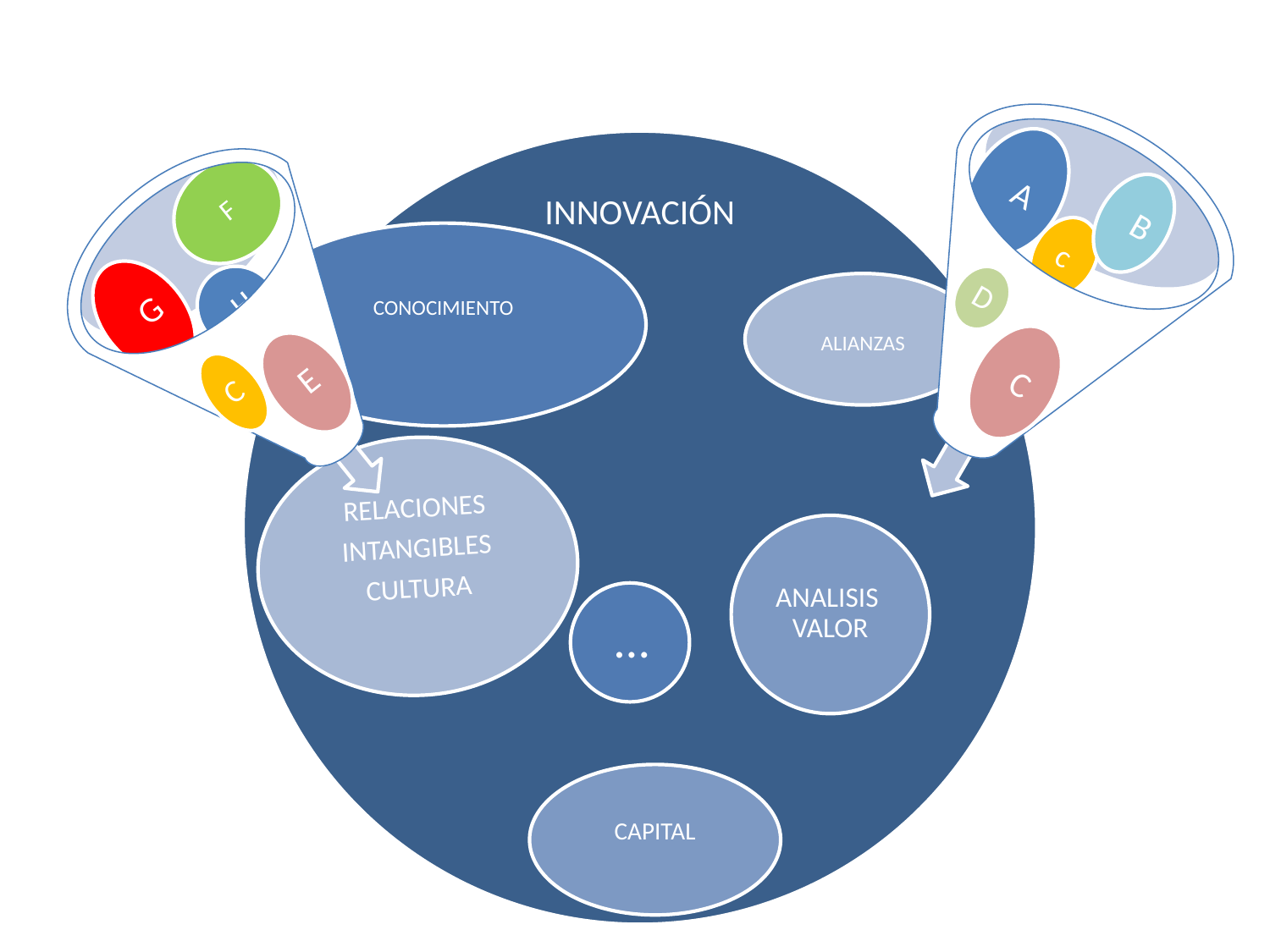

B
A
c

D
C
INNOVACIÓN

CONOCIMIENTO

CAPITAL

ALIANZAS

RELACIONES
INTANGIBLES
CULTURA

ANALISIS  VALOR
…

F
G
H

C
E